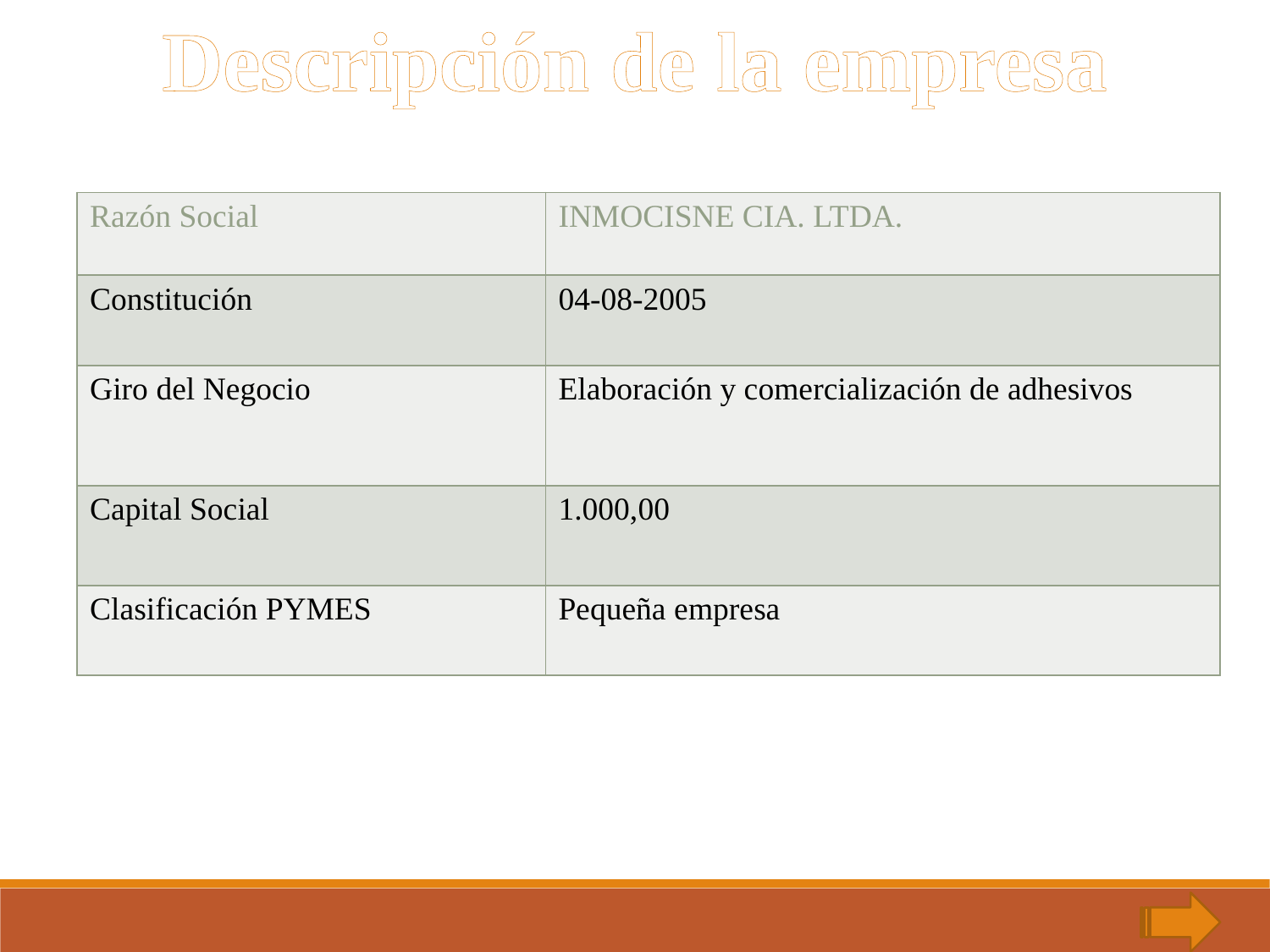

Descripción de la empresa
| Razón Social | INMOCISNE CIA. LTDA. |
| --- | --- |
| Constitución | 04-08-2005 |
| Giro del Negocio | Elaboración y comercialización de adhesivos |
| Capital Social | 1.000,00 |
| Clasificación PYMES | Pequeña empresa |